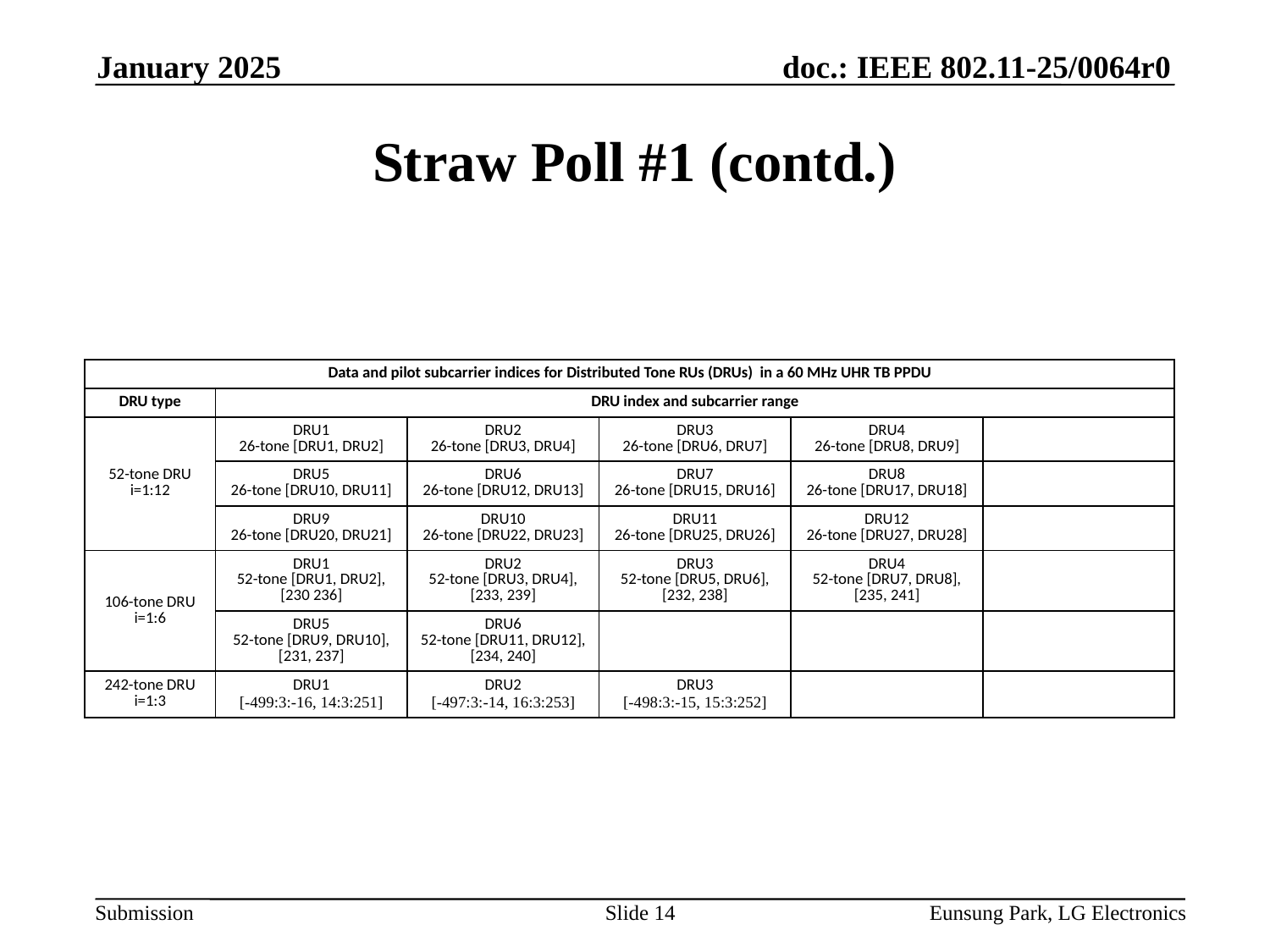

January 2025
# Straw Poll #1 (contd.)
| Data and pilot subcarrier indices for Distributed Tone RUs (DRUs) in a 60 MHz UHR TB PPDU |  |  |  |  |  |
| --- | --- | --- | --- | --- | --- |
| DRU type | DRU index and subcarrier range |  |  |  |  |
| 52-tone DRU i=1:12 | DRU1 26-tone [DRU1, DRU2] | DRU2 26-tone [DRU3, DRU4] | DRU3 26-tone [DRU6, DRU7] | DRU4 26-tone [DRU8, DRU9] |  |
|  | DRU5 26-tone [DRU10, DRU11] | DRU6 26-tone [DRU12, DRU13] | DRU7 26-tone [DRU15, DRU16] | DRU8 26-tone [DRU17, DRU18] |  |
|  | DRU9 26-tone [DRU20, DRU21] | DRU10 26-tone [DRU22, DRU23] | DRU11 26-tone [DRU25, DRU26] | DRU12 26-tone [DRU27, DRU28] |  |
| 106-tone DRU i=1:6 | DRU1 52-tone [DRU1, DRU2], [230 236] | DRU2 52-tone [DRU3, DRU4], [233, 239] | DRU3 52-tone [DRU5, DRU6], [232, 238] | DRU4 52-tone [DRU7, DRU8], [235, 241] |  |
|  | DRU5 52-tone [DRU9, DRU10], [231, 237] | DRU6 52-tone [DRU11, DRU12], [234, 240] |  |  |  |
| 242-tone DRU i=1:3 | DRU1 [-499:3:-16, 14:3:251] | DRU2 [-497:3:-14, 16:3:253] | DRU3 [-498:3:-15, 15:3:252] |  |  |
Slide 14
Eunsung Park, LG Electronics